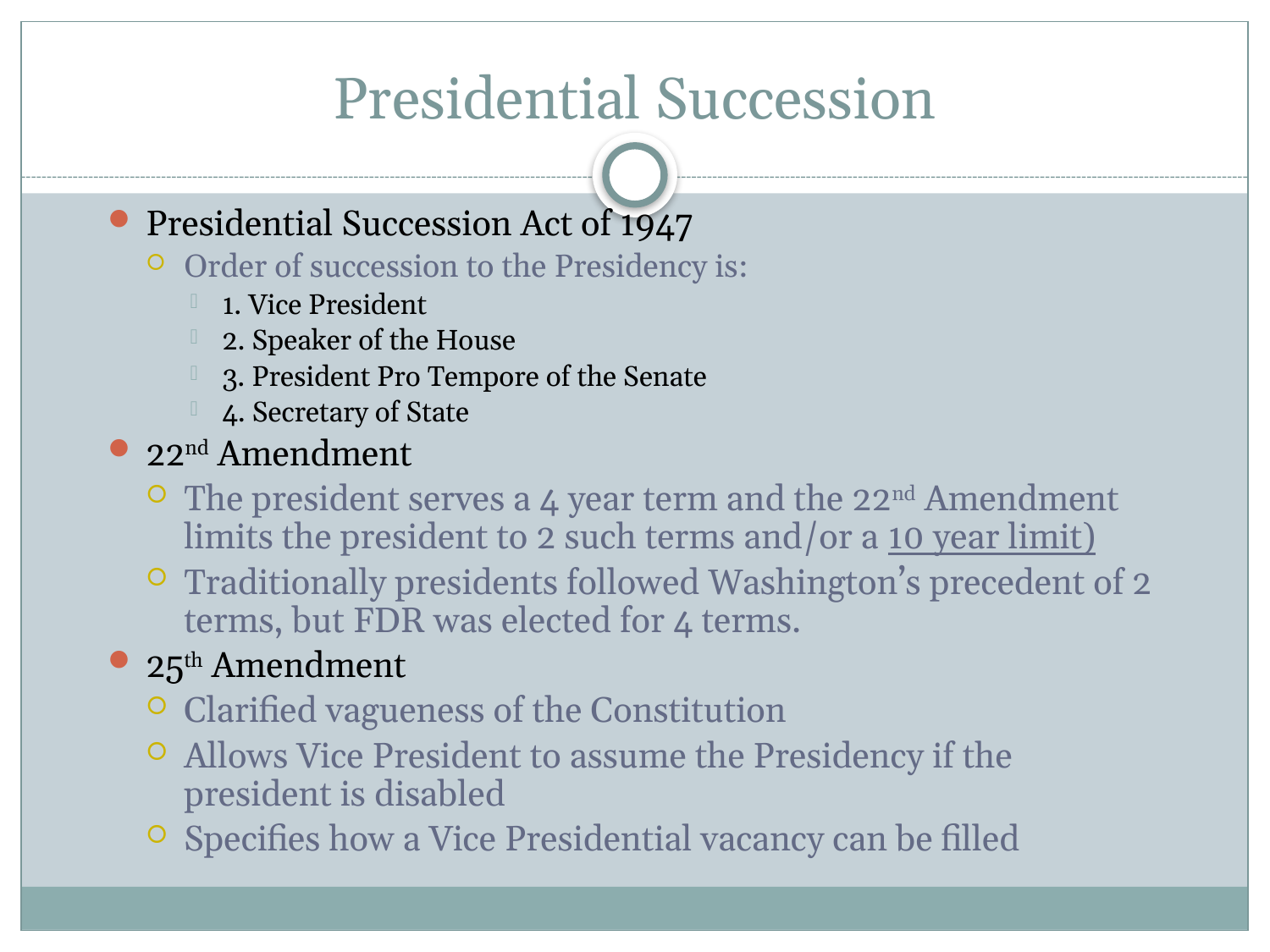

# Presidential Succession
Presidential Succession Act of 1947
Order of succession to the Presidency is:
1. Vice President
2. Speaker of the House
3. President Pro Tempore of the Senate
4. Secretary of State
22nd Amendment
The president serves a 4 year term and the 22nd Amendment limits the president to 2 such terms and/or a 10 year limit)
Traditionally presidents followed Washington’s precedent of 2 terms, but FDR was elected for 4 terms.
25th Amendment
Clarified vagueness of the Constitution
Allows Vice President to assume the Presidency if the president is disabled
Specifies how a Vice Presidential vacancy can be filled